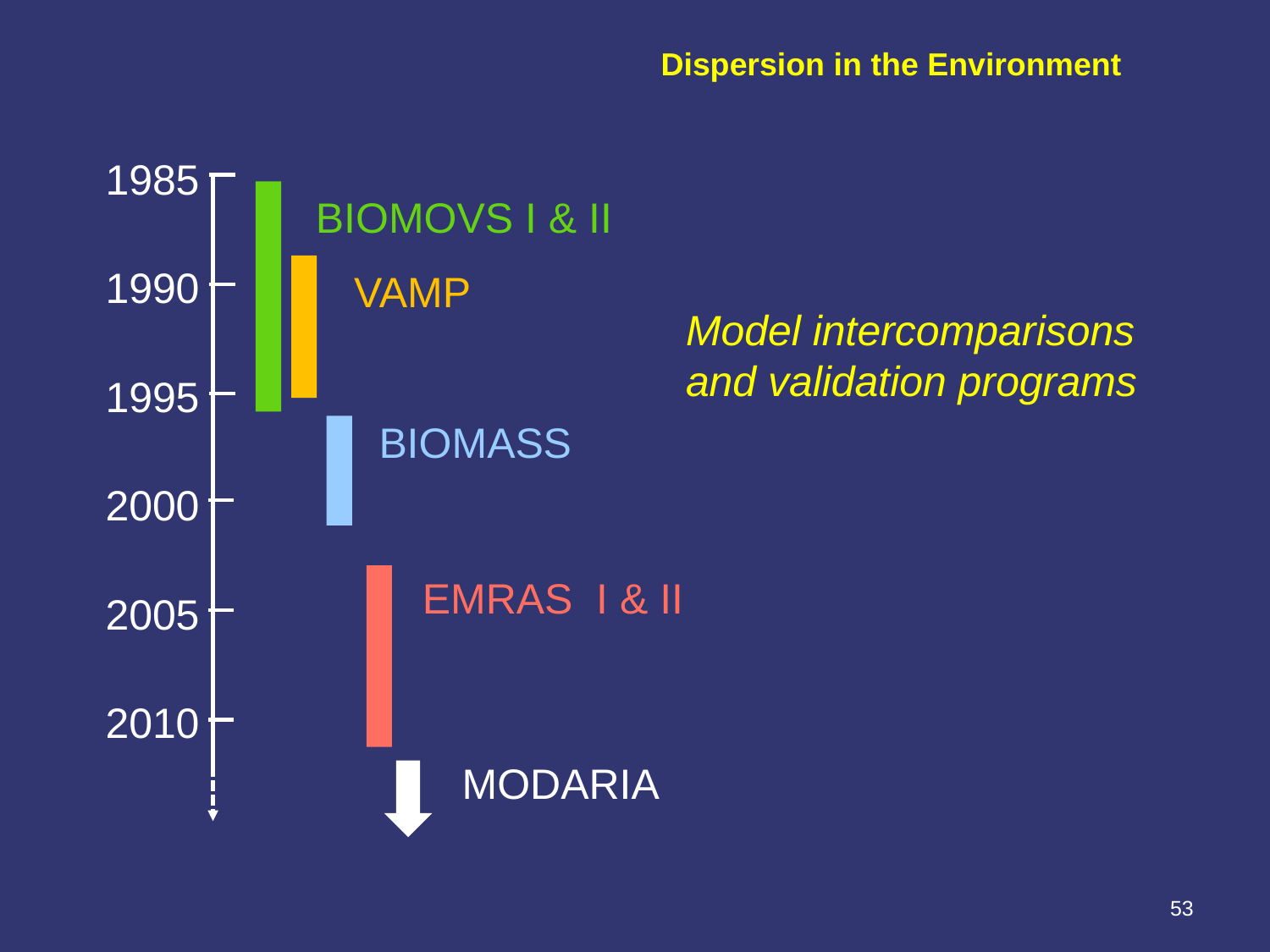

Dispersion in the Environment
1985

1990

1995

2000

2005

2010

BIOMOVS I & II

VAMP
Model intercomparisons and validation programs
BIOMASS

EMRAS  I & II

MODARIA

53